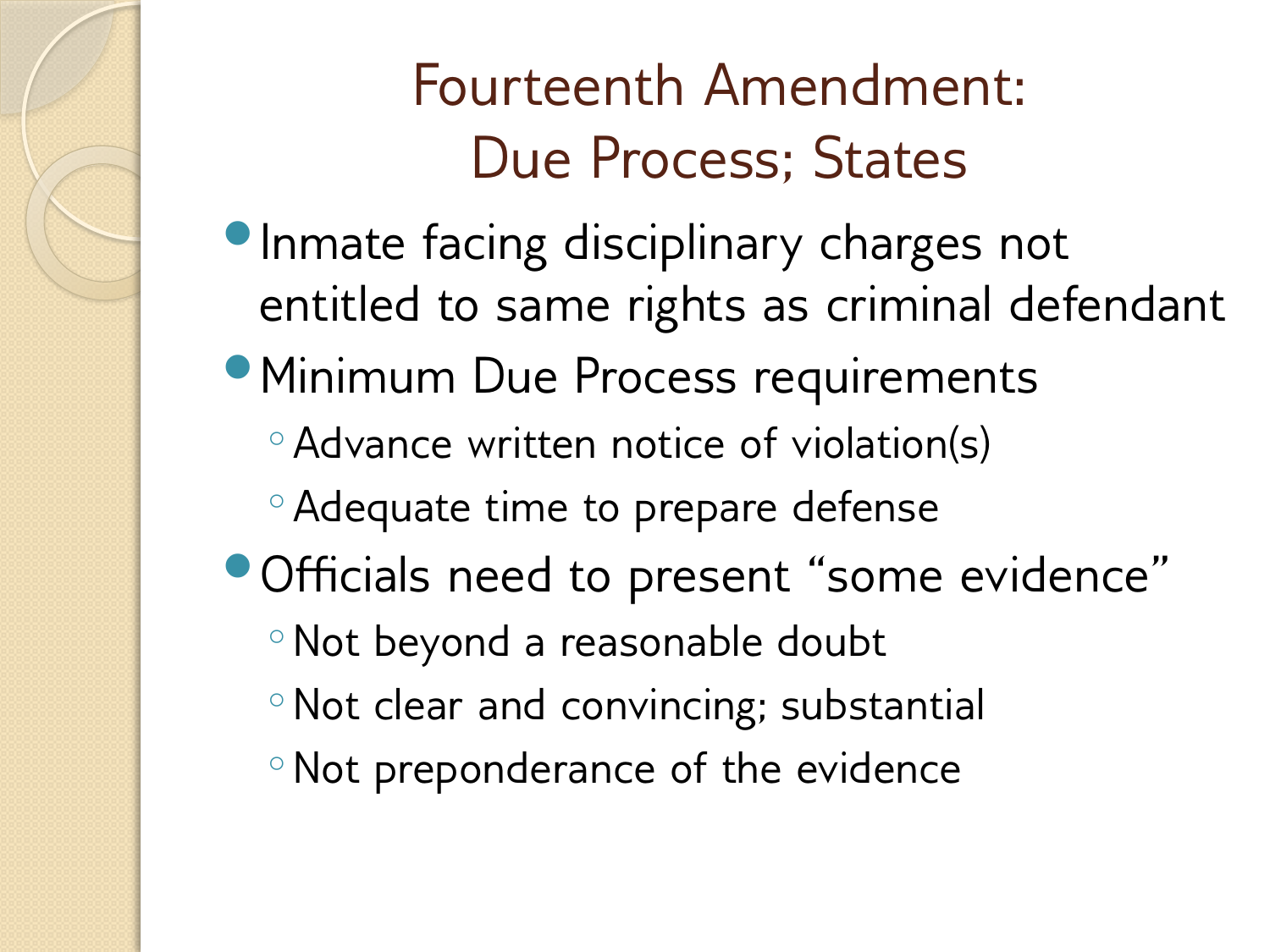

# Fourteenth Amendment: Due Process; States
Inmate facing disciplinary charges not entitled to same rights as criminal defendant
Minimum Due Process requirements
Advance written notice of violation(s)
Adequate time to prepare defense
Officials need to present “some evidence”
Not beyond a reasonable doubt
Not clear and convincing; substantial
Not preponderance of the evidence